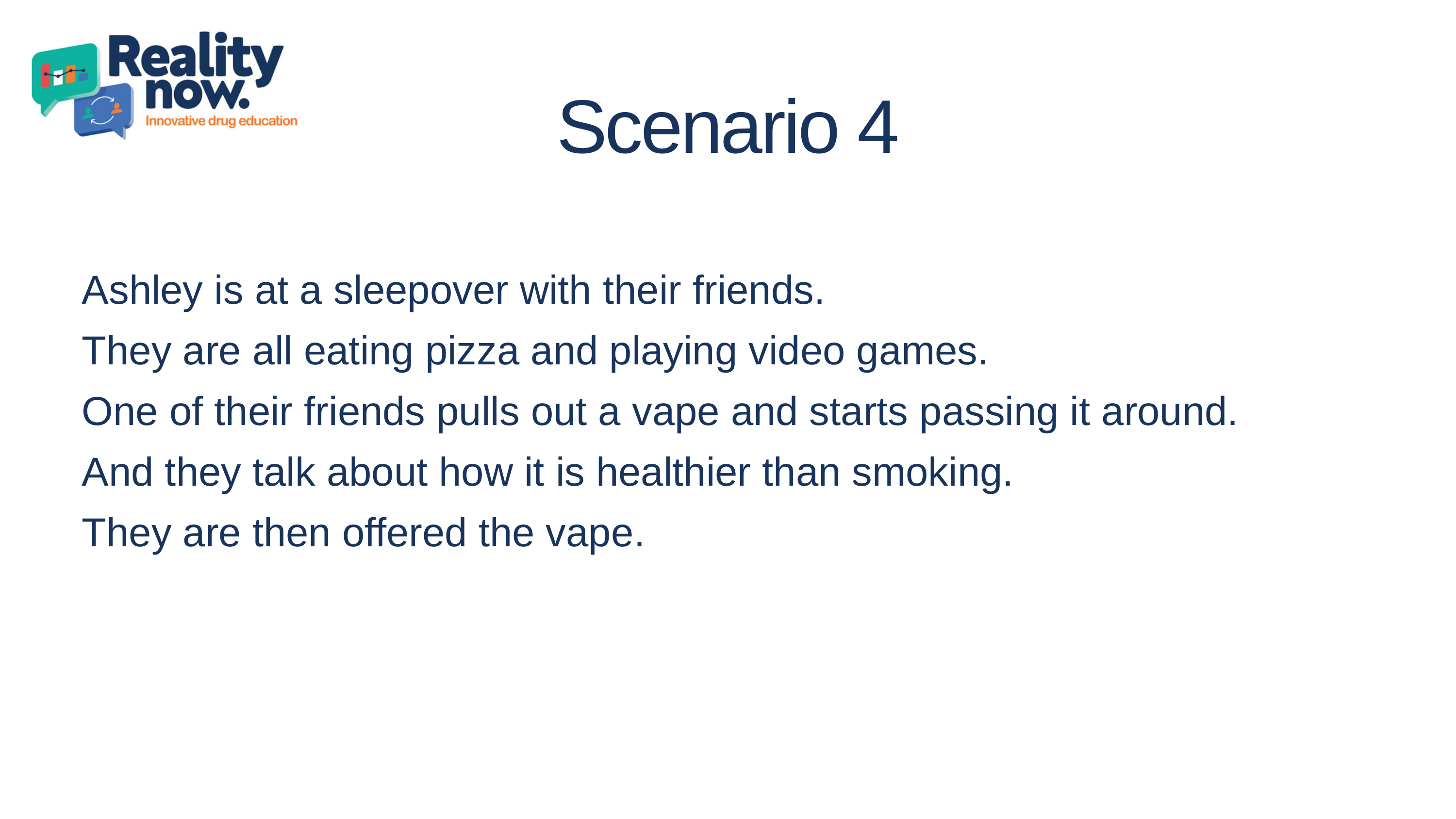

Scenario 4
Ashley is at a sleepover with their friends.

They are all eating pizza and playing video games.

One of their friends pulls out a vape and starts passing it around.

And they talk about how it is healthier than smoking.

They are then offered the vape​.